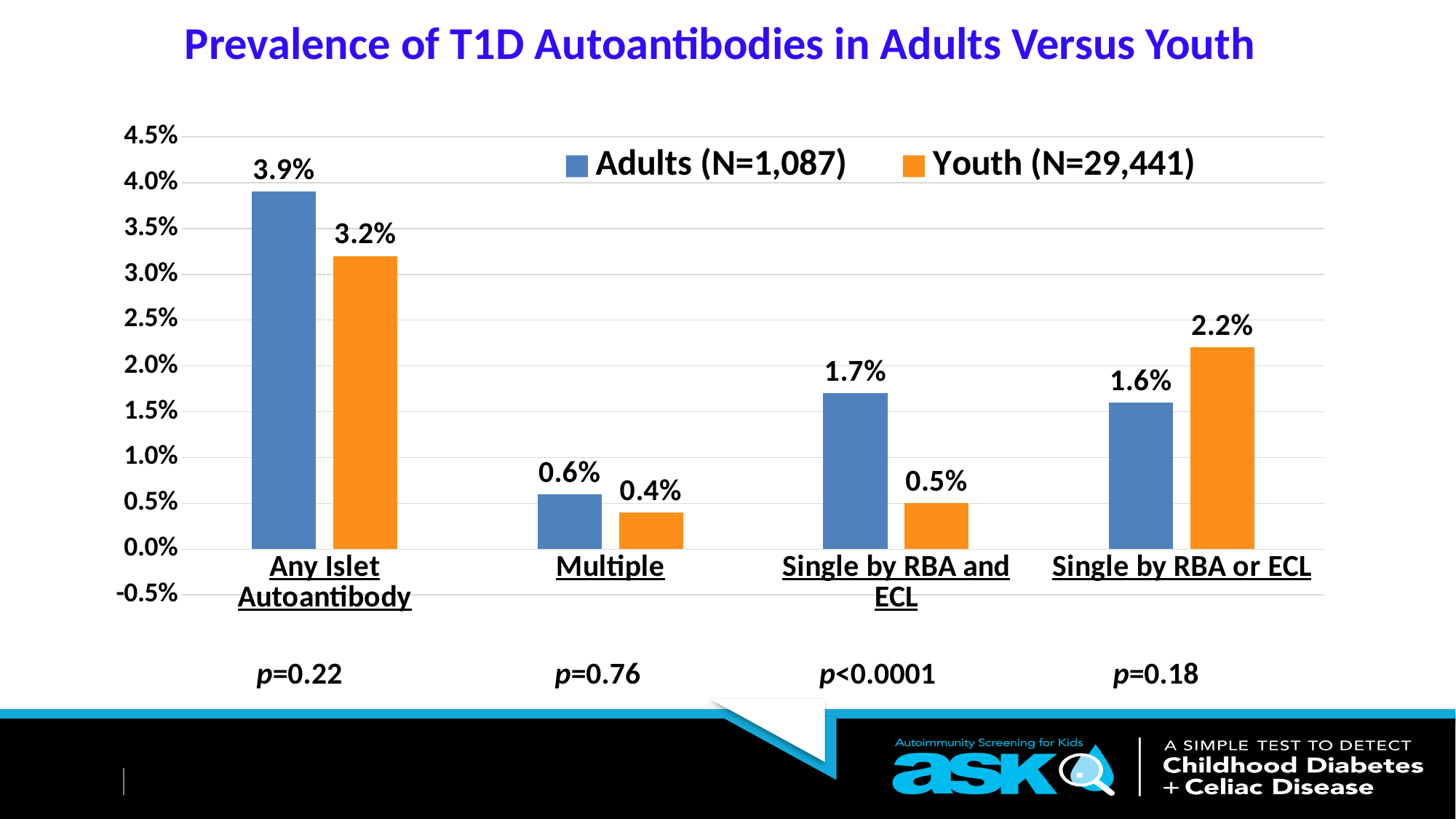

# Prevalence of T1D Autoantibodies in Adults Versus Youth

### Chart

| Category | Adults (N=1,087) | Youth (N=29,441) |
|---|---|---|
| Any Islet Autoantibody | 0.039 | 0.032 |
| Multiple | 0.006 | 0.004 |
| Single by RBA and ECL | 0.017 | 0.005 |
| Single by RBA or ECL | 0.016 | 0.022 |
p=0.22
p=0.76
p<0.0001
p=0.18